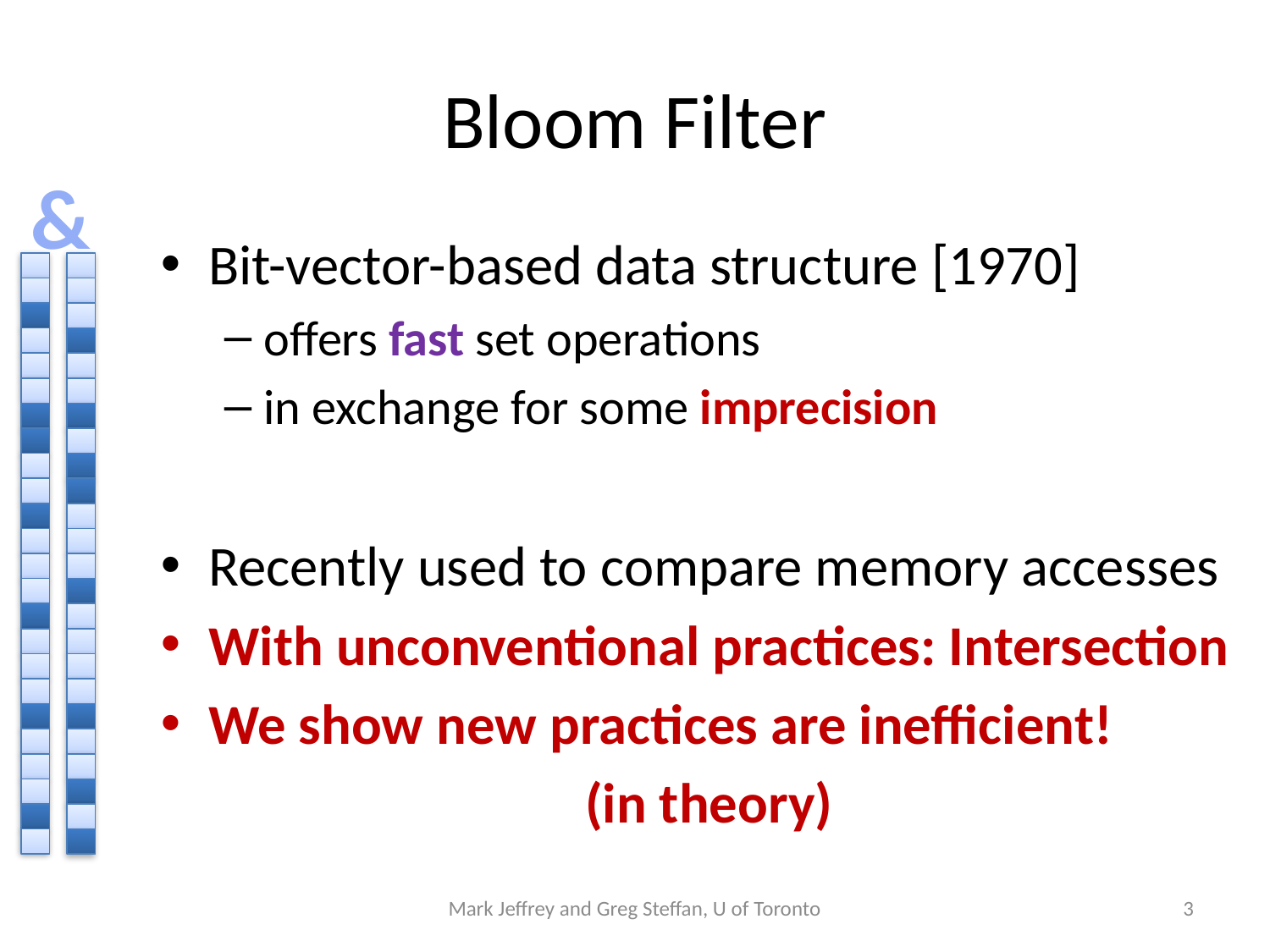

# Bloom Filter
&
Bit-vector-based data structure [1970]
offers fast set operations
in exchange for some imprecision

Recently used to compare memory accesses
With unconventional practices: Intersection
We show new practices are inefficient!
(in theory)

Mark Jeffrey and Greg Steffan, U of Toronto
3